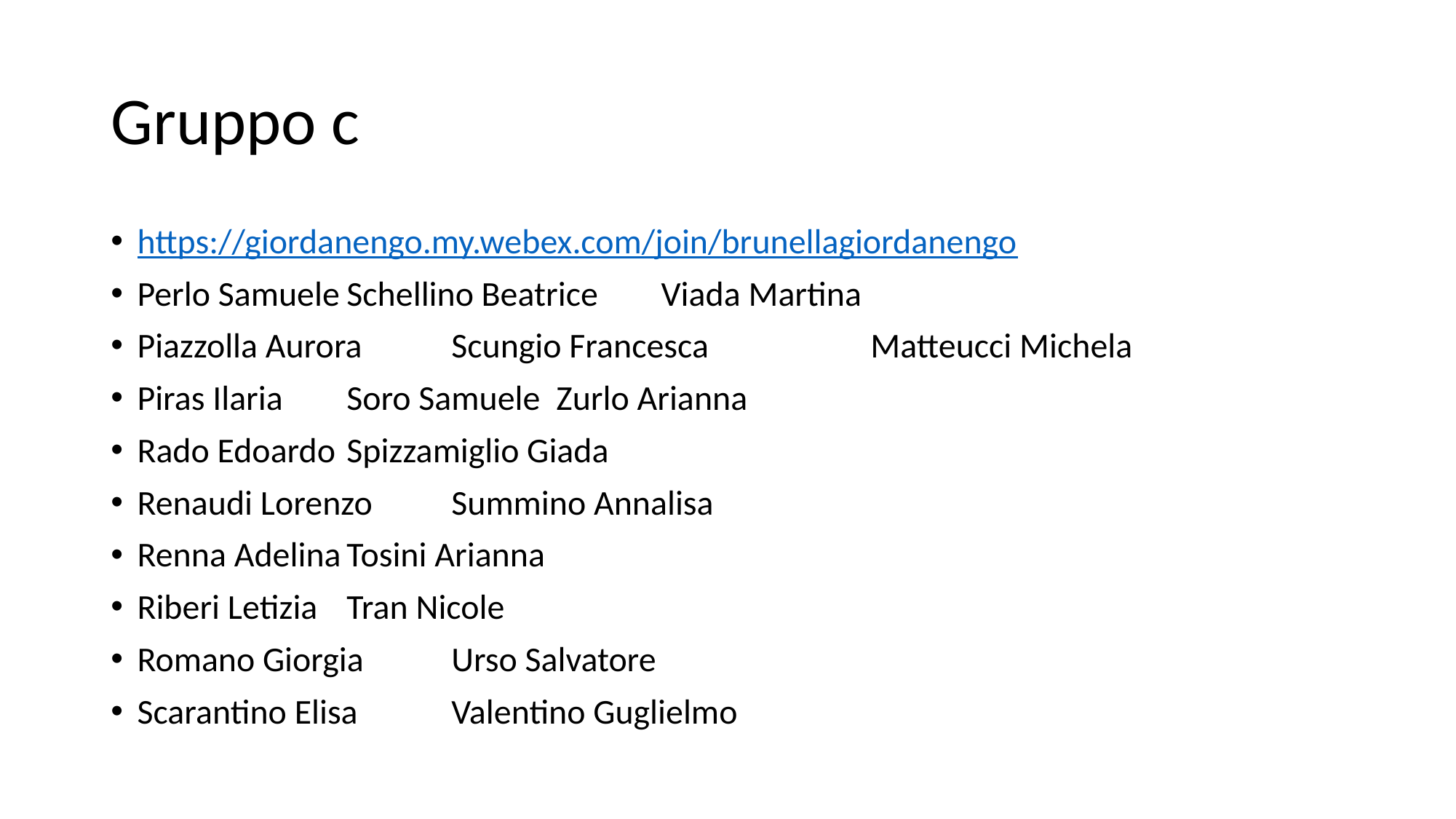

# Gruppo c
https://giordanengo.my.webex.com/join/brunellagiordanengo
Perlo Samuele		Schellino Beatrice		Viada Martina
Piazzolla Aurora		Scungio Francesca		Matteucci Michela
Piras Ilaria			Soro Samuele			Zurlo Arianna
Rado Edoardo		Spizzamiglio Giada
Renaudi Lorenzo		Summino Annalisa
Renna Adelina		Tosini Arianna
Riberi Letizia			Tran Nicole
Romano Giorgia		Urso Salvatore
Scarantino Elisa		Valentino Guglielmo